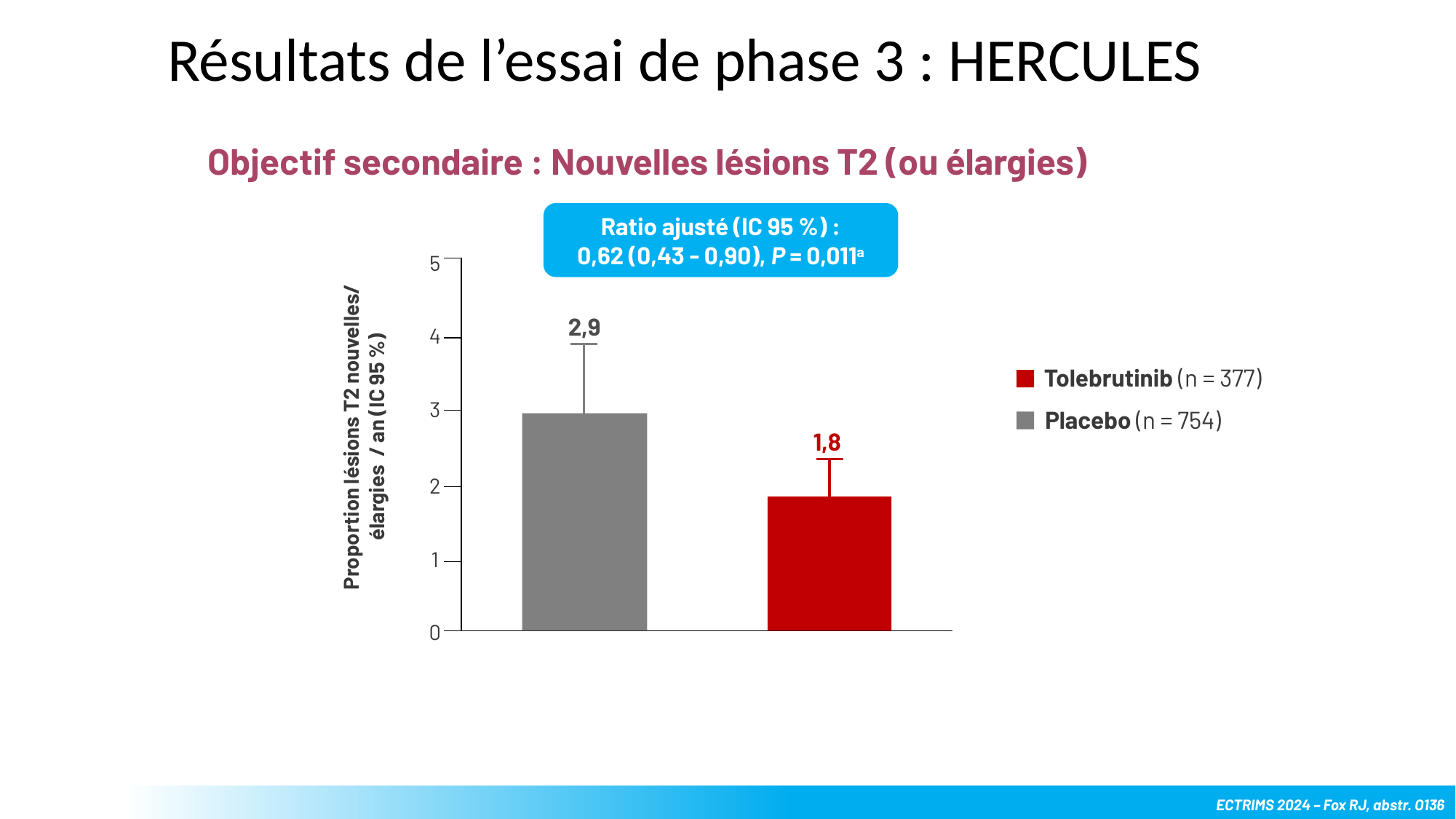

# Résultats de l’essai de phase 3 : HERCULES
Objectif secondaire : Nouvelles lésions T2 (ou élargies)
Ratio ajusté (IC 95 %) :
0,62 (0,43 - 0,90), P = 0,011a
5

2,9
4

Tolebrutinib (n = 377)

3
Placebo (n = 754)
Proportion lésions T2 nouvelles/
élargies  / an (IC 95 %)

1,8

2

1
0
ECTRIMS 2024 – Fox RJ, abstr. O136